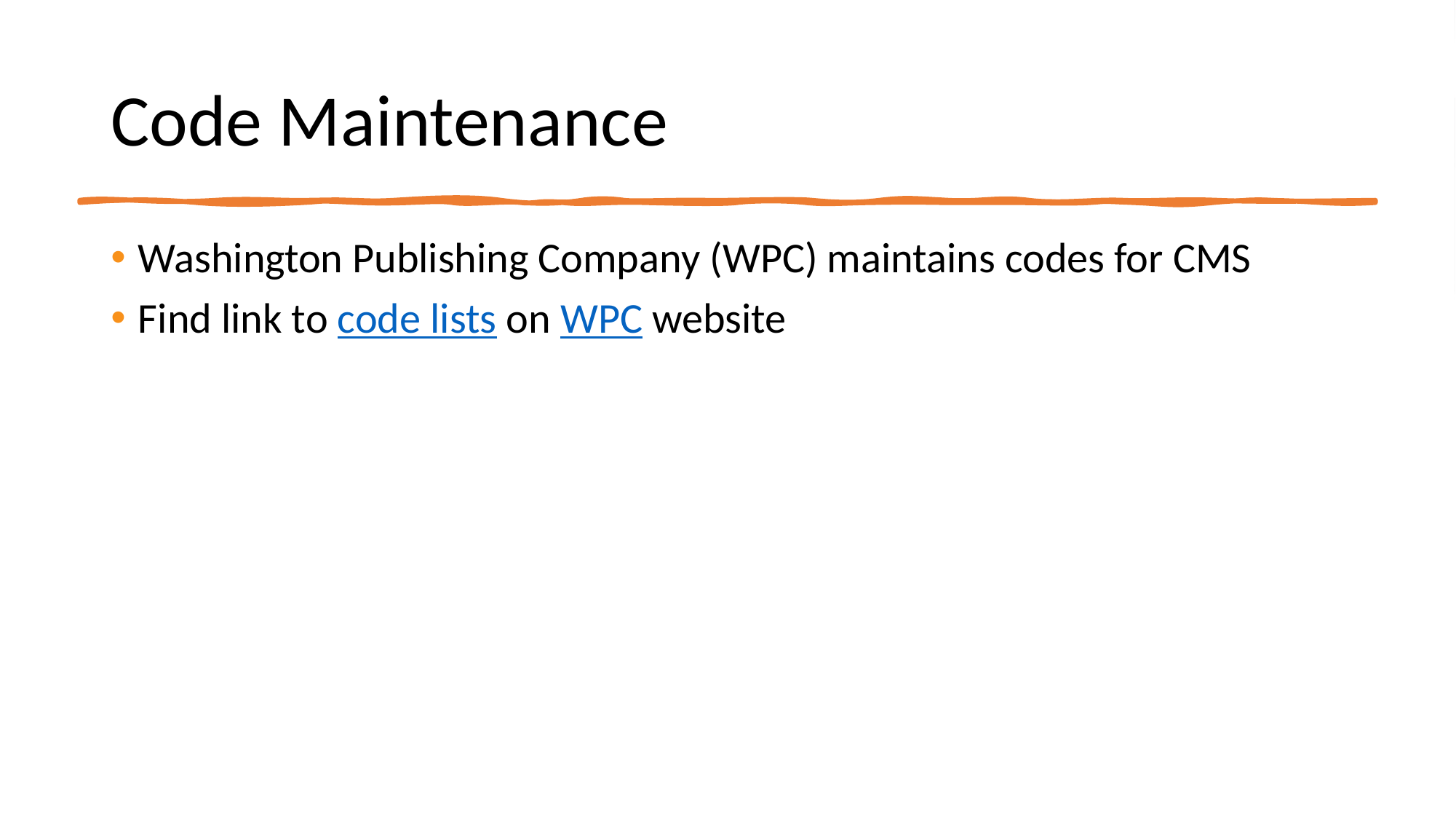

# Code Maintenance

Washington Publishing Company (WPC) maintains codes for CMS
Find link to code lists on WPC website